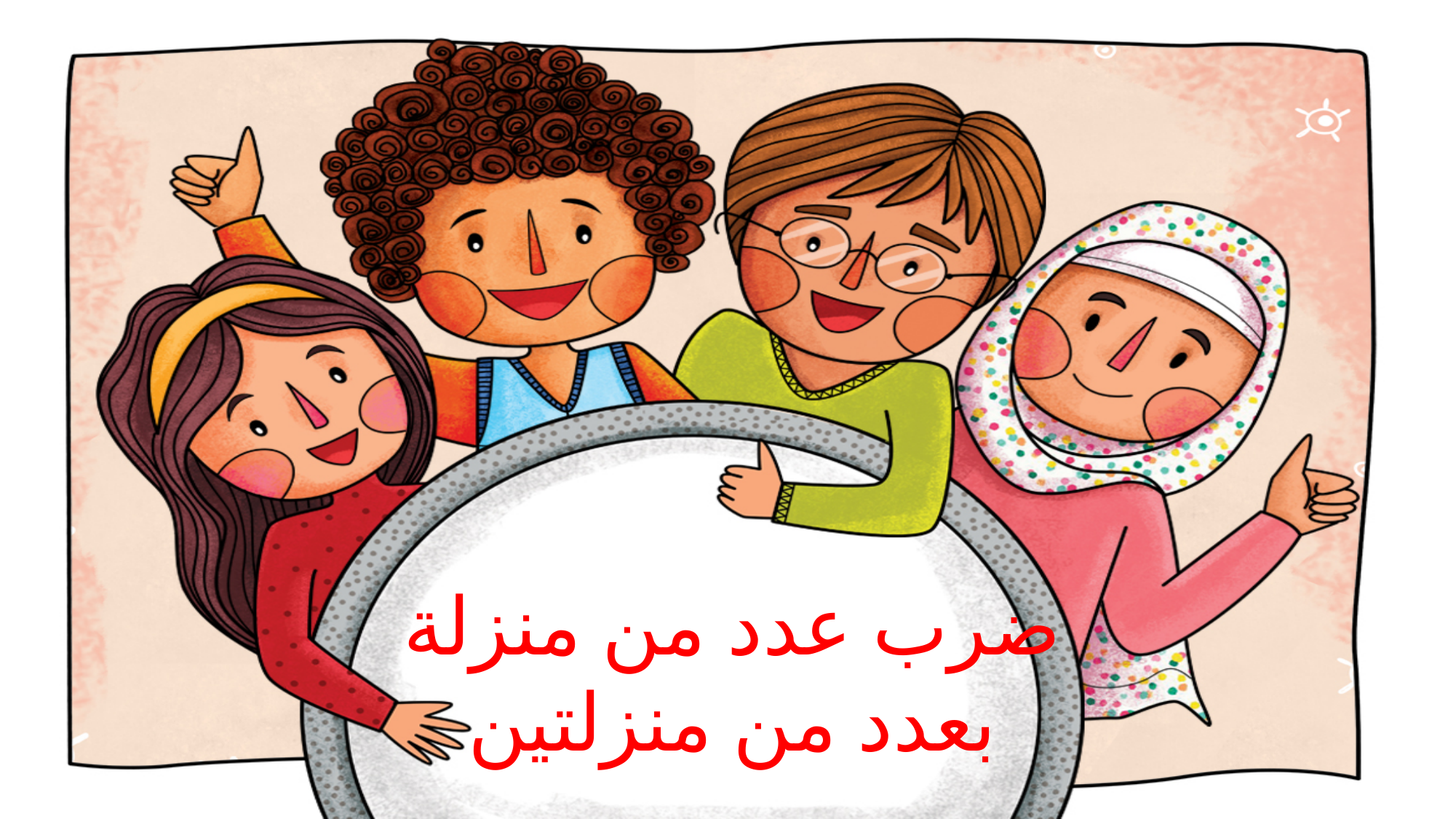

# ضرب عدد من منزلة بعدد من منزلتين